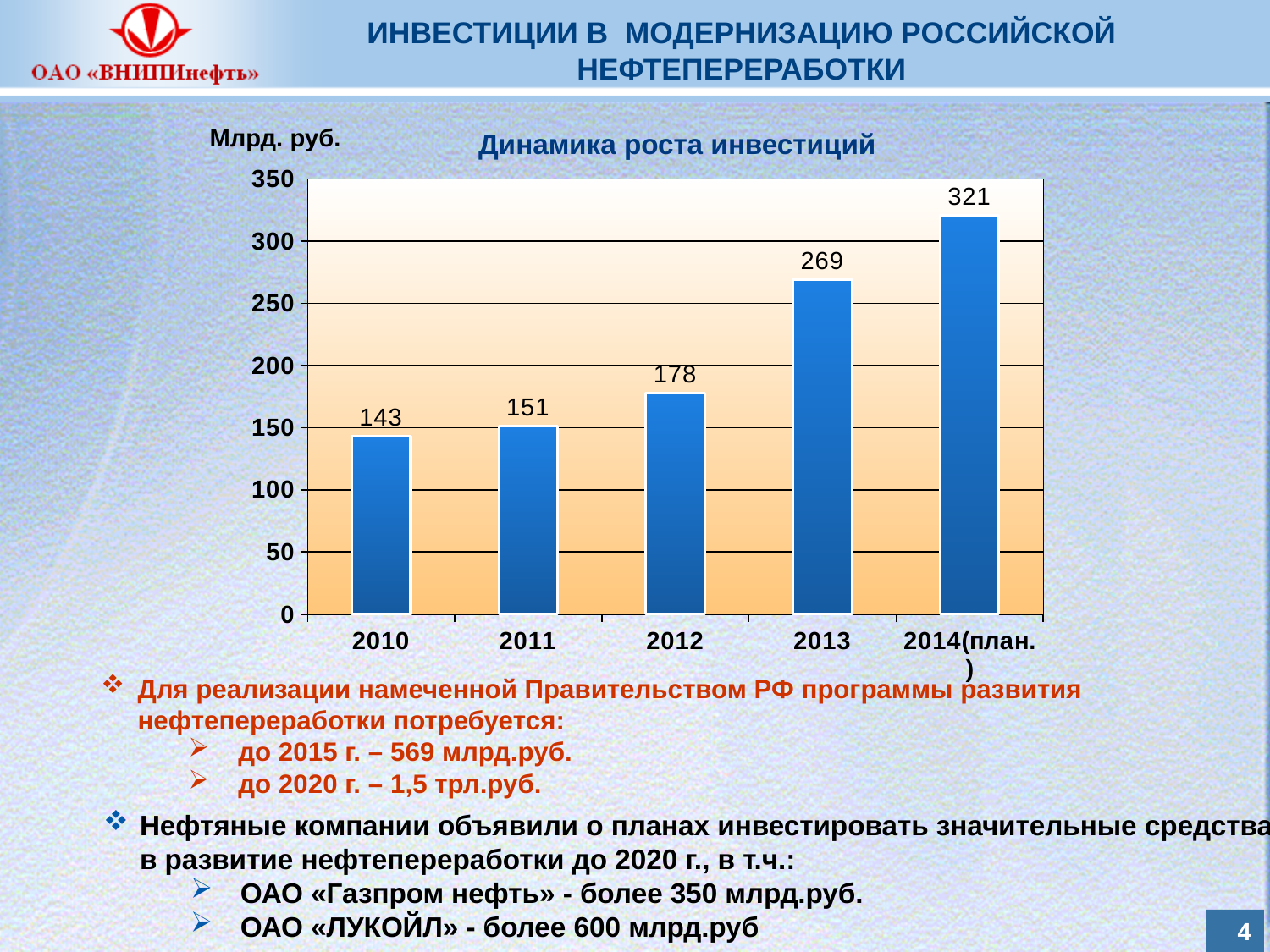

ИНВЕСТИЦИИ В  МОДЕРНИЗАЦИЮ РОССИЙСКОЙ НЕФТЕПЕРЕРАБОТКИ
Млрд. руб.
            Динамика роста инвестиций

### Chart

| Category | Ряд 1 |
|---|---|
| 2010 | 143.0 |
| 2011 | 151.0 |
| 2012 | 178.0 |
| 2013 | 269.0 |
| 2014(план.) | 321.0 |
Для реализации намеченной Правительством РФ программы развития нефтепереработки потребуется:
до 2015 г. – 569 млрд.руб.
до 2020 г. – 1,5 трл.руб.

Нефтяные компании объявили о планах инвестировать значительные средства в развитие нефтепереработки до 2020 г., в т.ч.:
ОАО «Газпром нефть» - более 350 млрд.руб.
ОАО «ЛУКОЙЛ» - более 600 млрд.руб
4